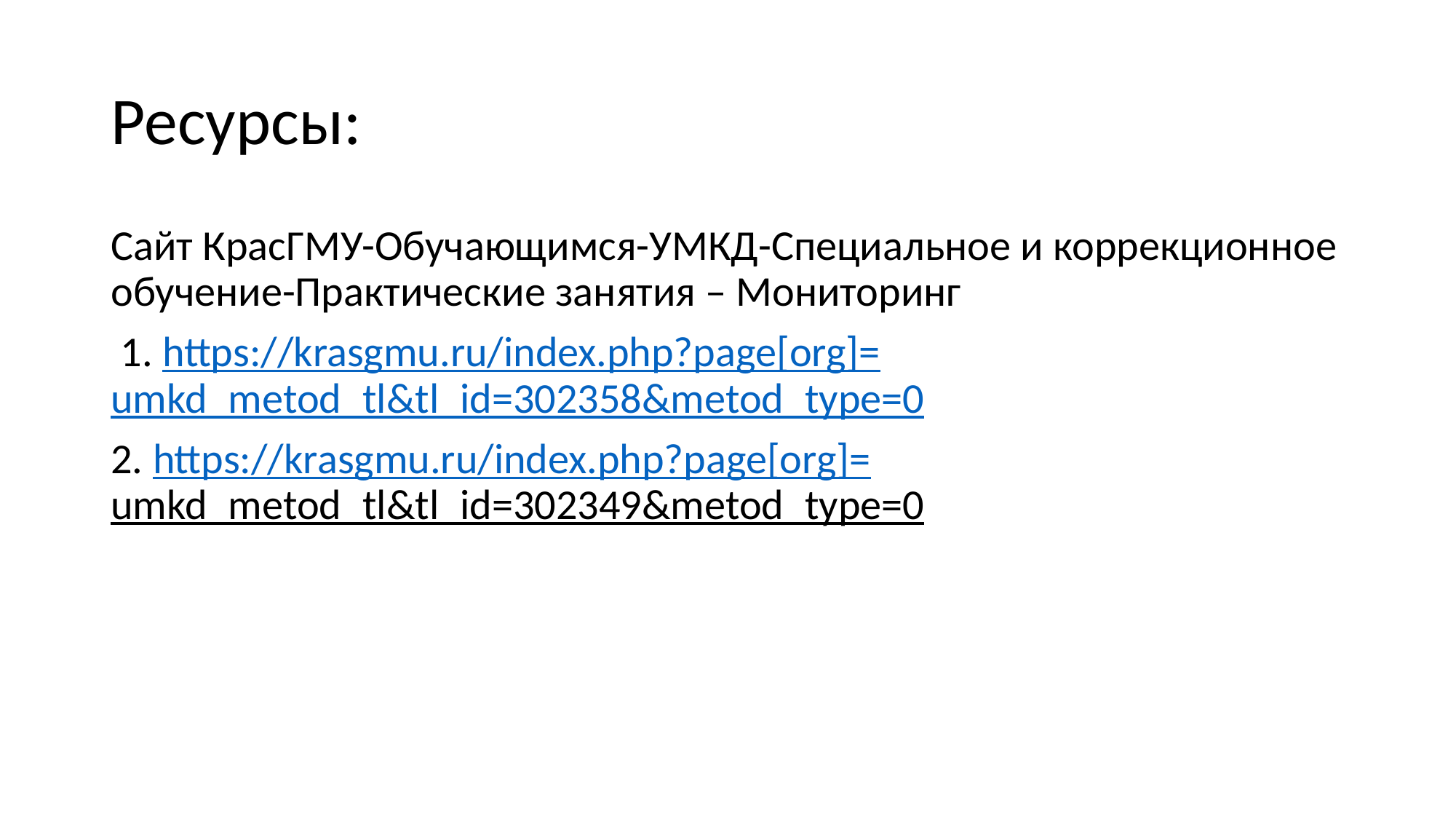

# Ресурсы:
Сайт КрасГМУ-Обучающимся-УМКД-Специальное и коррекционное обучение-Практические занятия – Мониторинг
 1. https://krasgmu.ru/index.php?page[org]=umkd_metod_tl&tl_id=302358&metod_type=0
2. https://krasgmu.ru/index.php?page[org]=umkd_metod_tl&tl_id=302349&metod_type=0